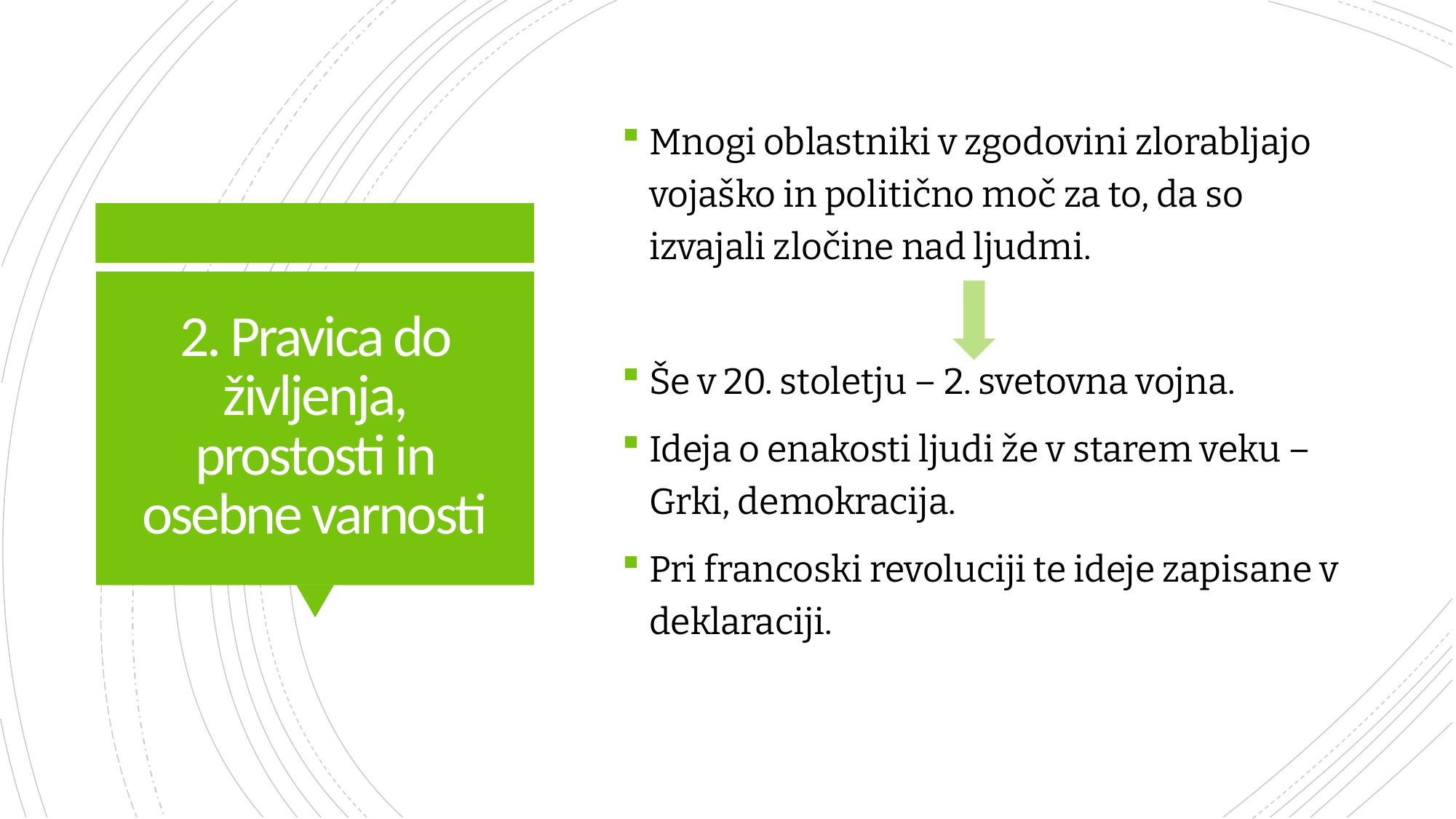

Mnogi oblastniki v zgodovini zlorabljajo vojaško in politično moč za to, da so izvajali zločine nad ljudmi.

Še v 20. stoletju – 2. svetovna vojna.
Ideja o enakosti ljudi že v starem veku – Grki, demokracija.
Pri francoski revoluciji te ideje zapisane v deklaraciji.

# 2. Pravica do življenja, prostosti in osebne varnosti